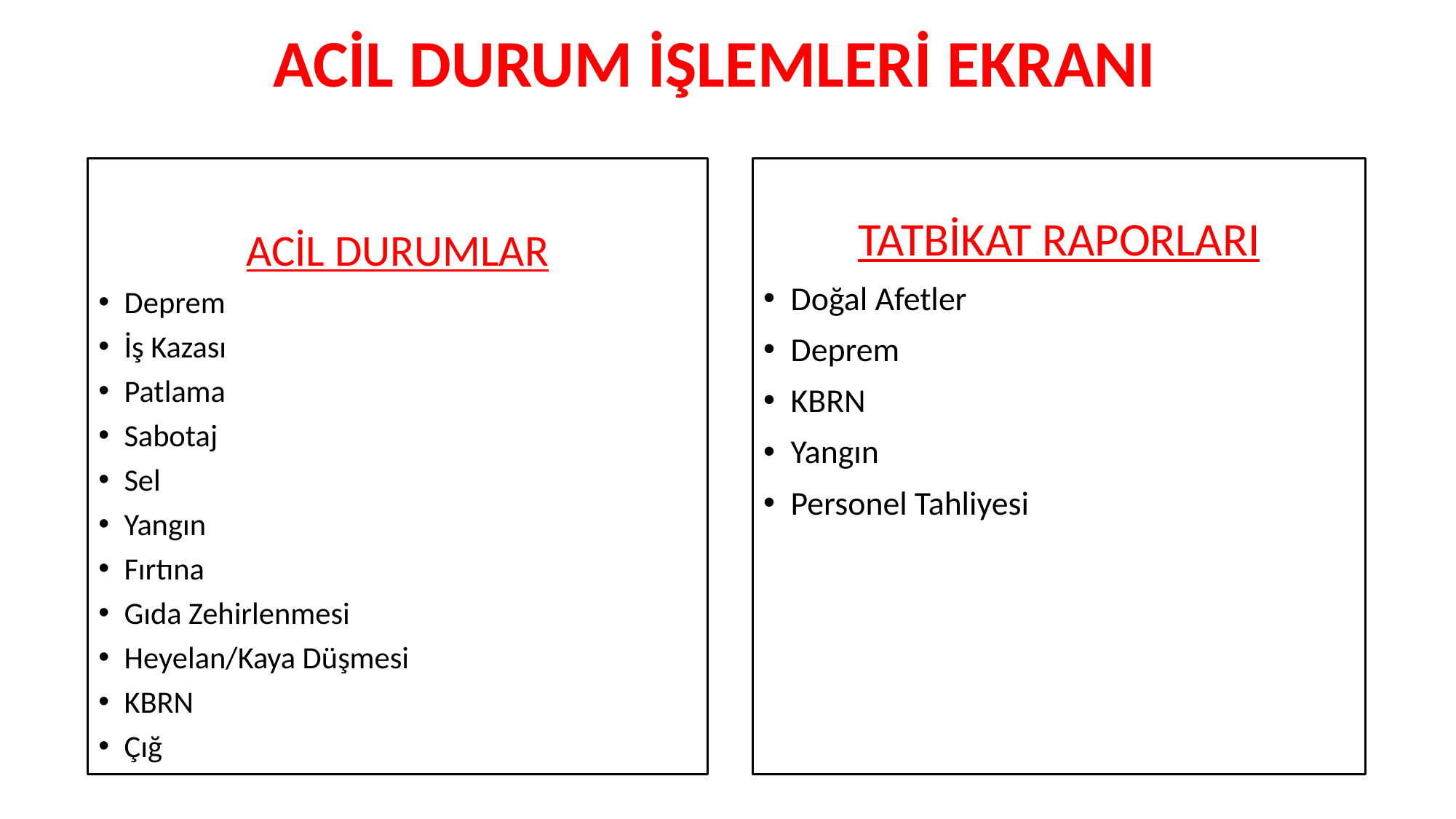

ACİL DURUM İŞLEMLERİ EKRANI

ACİL DURUMLAR
Deprem
İş Kazası
Patlama
Sabotaj
Sel
Yangın
Fırtına
Gıda Zehirlenmesi
Heyelan/Kaya Düşmesi
KBRN
Çığ

TATBİKAT RAPORLARI
Doğal Afetler
Deprem
KBRN
Yangın
Personel Tahliyesi